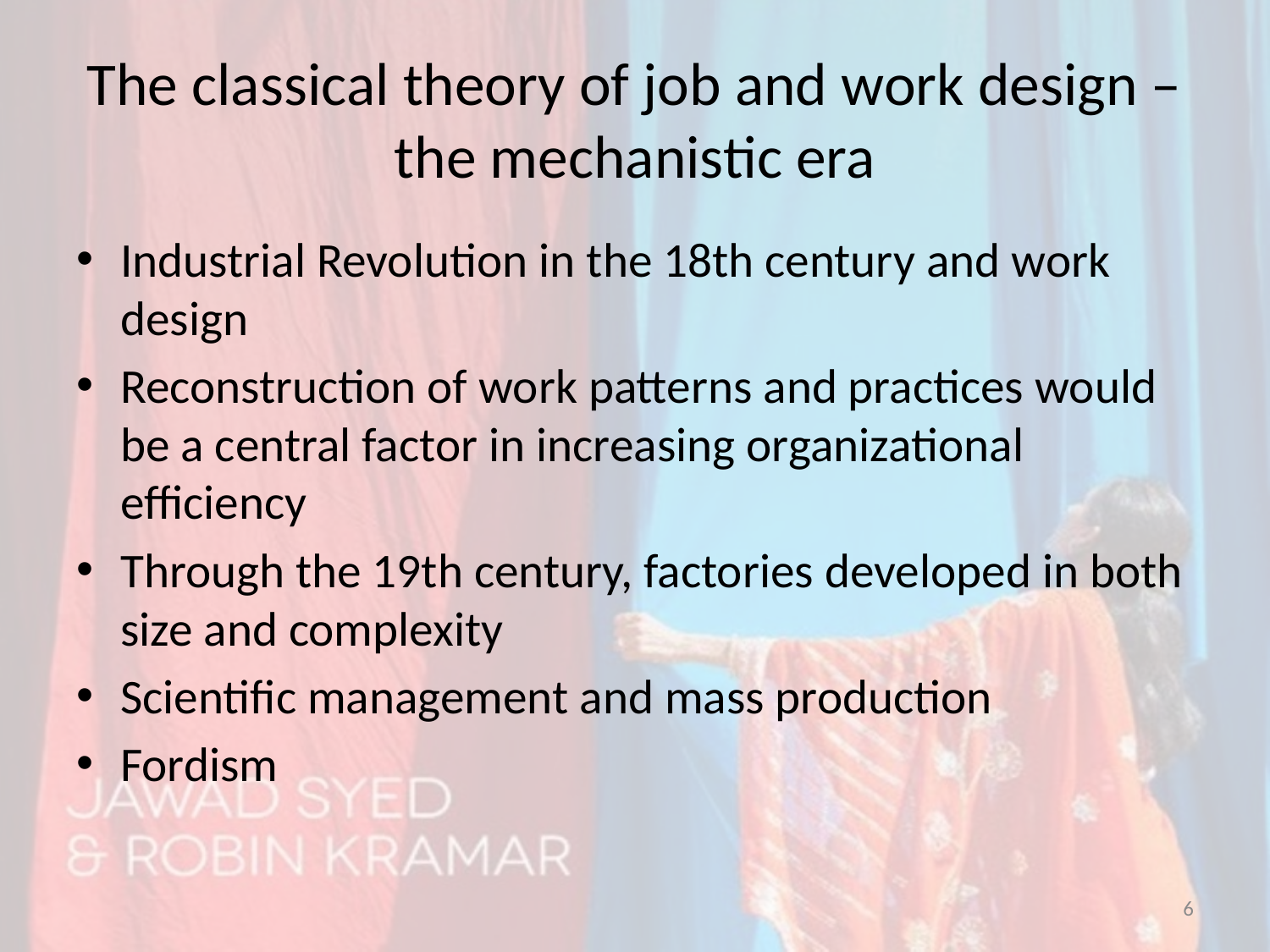

# The classical theory of job and work design – the mechanistic era
Industrial Revolution in the 18th century and work design
Reconstruction of work patterns and practices would be a central factor in increasing organizational efficiency
Through the 19th century, factories developed in both size and complexity
Scientific management and mass production
Fordism
6